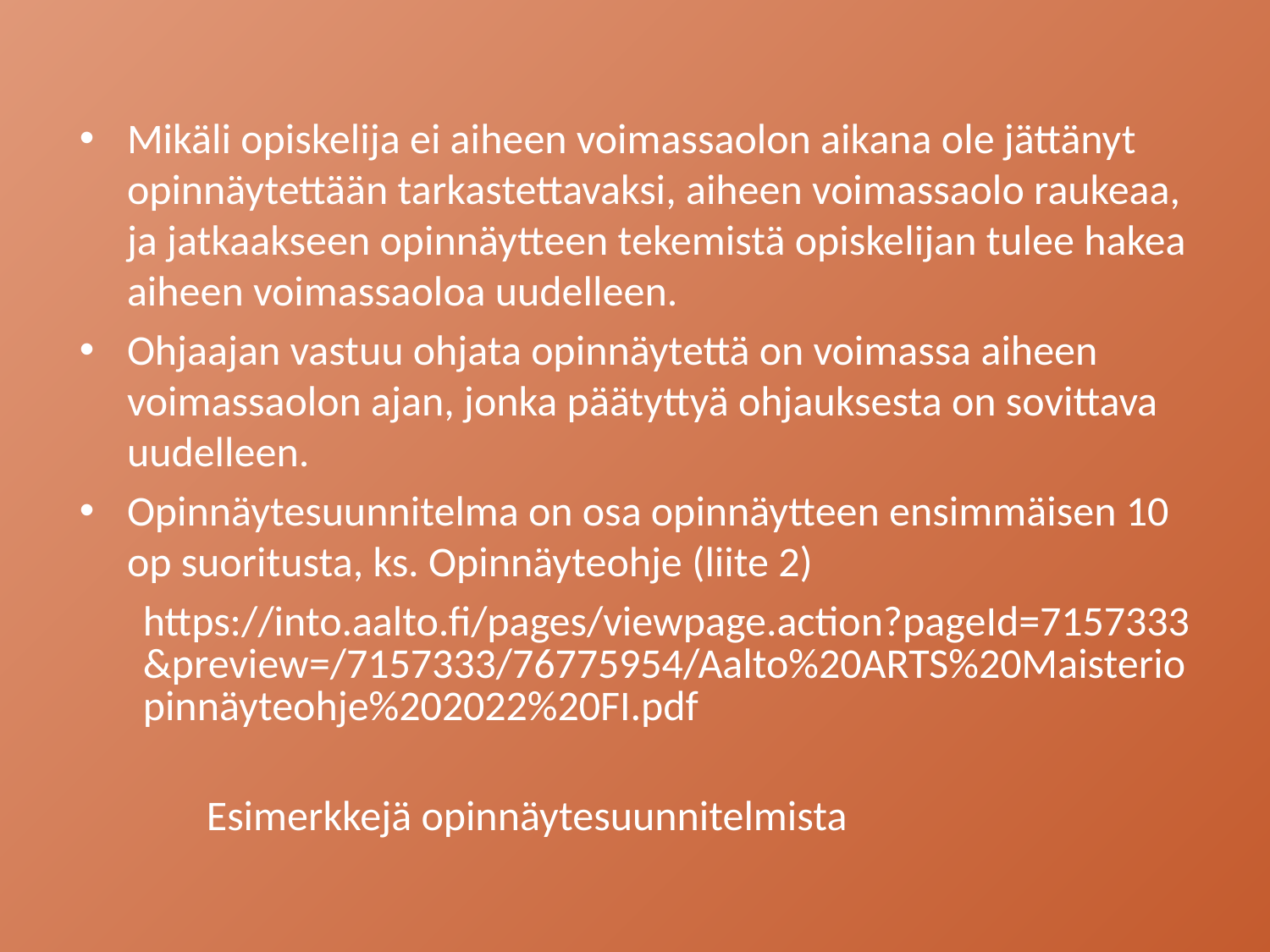

Mikäli opiskelija ei aiheen voimassaolon aikana ole jättänyt opinnäytettään tarkastettavaksi, aiheen voimassaolo raukeaa, ja jatkaakseen opinnäytteen tekemistä opiskelijan tulee hakea aiheen voimassaoloa uudelleen.
Ohjaajan vastuu ohjata opinnäytettä on voimassa aiheen voimassaolon ajan, jonka päätyttyä ohjauksesta on sovittava uudelleen.
Opinnäytesuunnitelma on osa opinnäytteen ensimmäisen 10 op suoritusta, ks. Opinnäyteohje (liite 2)
https://into.aalto.fi/pages/viewpage.action?pageId=7157333&preview=/7157333/76775954/Aalto%20ARTS%20Maisteriopinnäyteohje%202022%20FI.pdf
	Esimerkkejä opinnäytesuunnitelmista